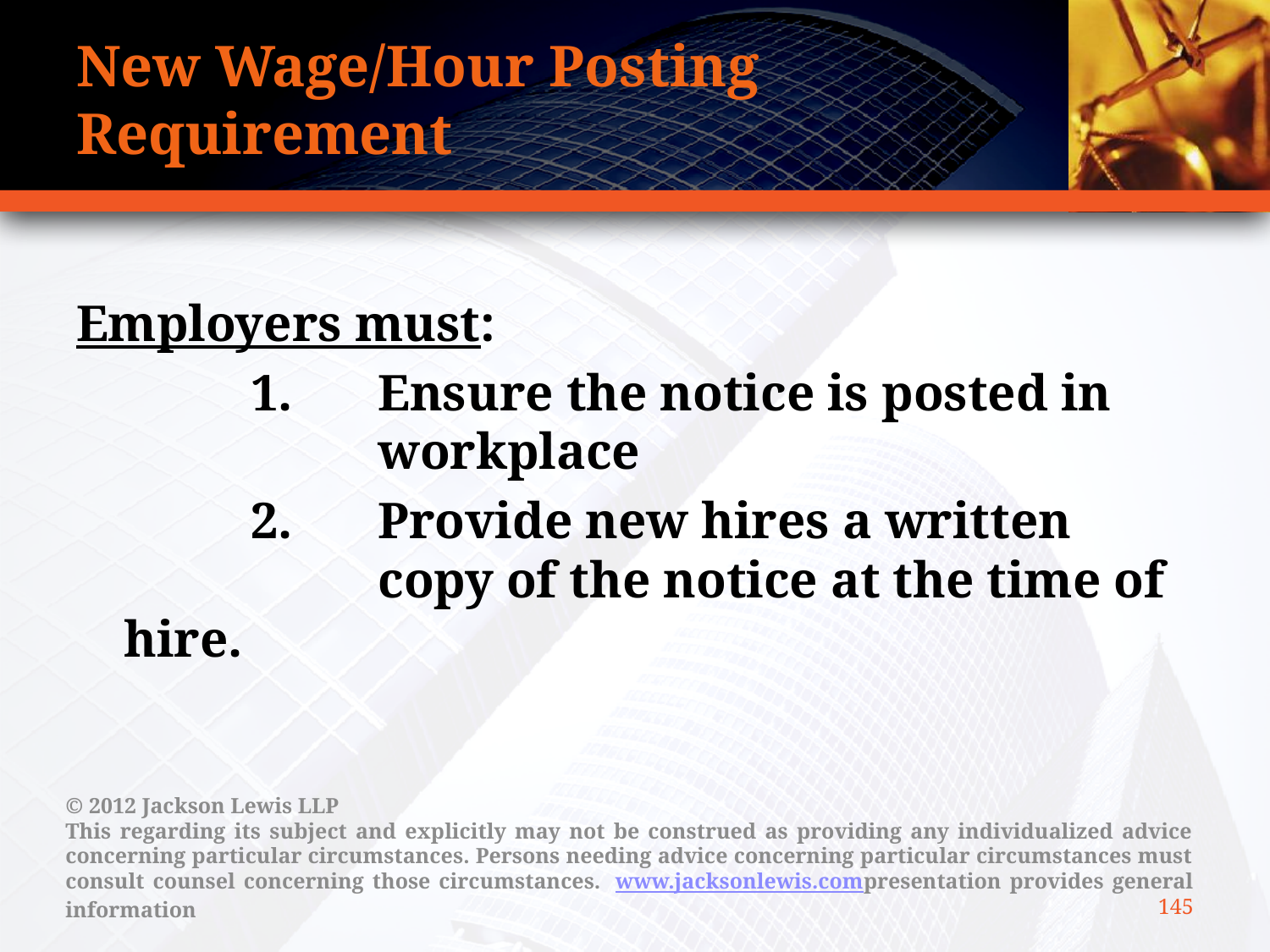

# New Wage/Hour Posting Requirement
Employers must:
		1.	Ensure the notice is posted in 			workplace
		2.	Provide new hires a written 			copy of the notice at the time of hire.
© 2012 Jackson Lewis LLP
This regarding its subject and explicitly may not be construed as providing any individualized advice concerning particular circumstances. Persons needing advice concerning particular circumstances must consult counsel concerning those circumstances.  www.jacksonlewis.compresentation provides general information
145